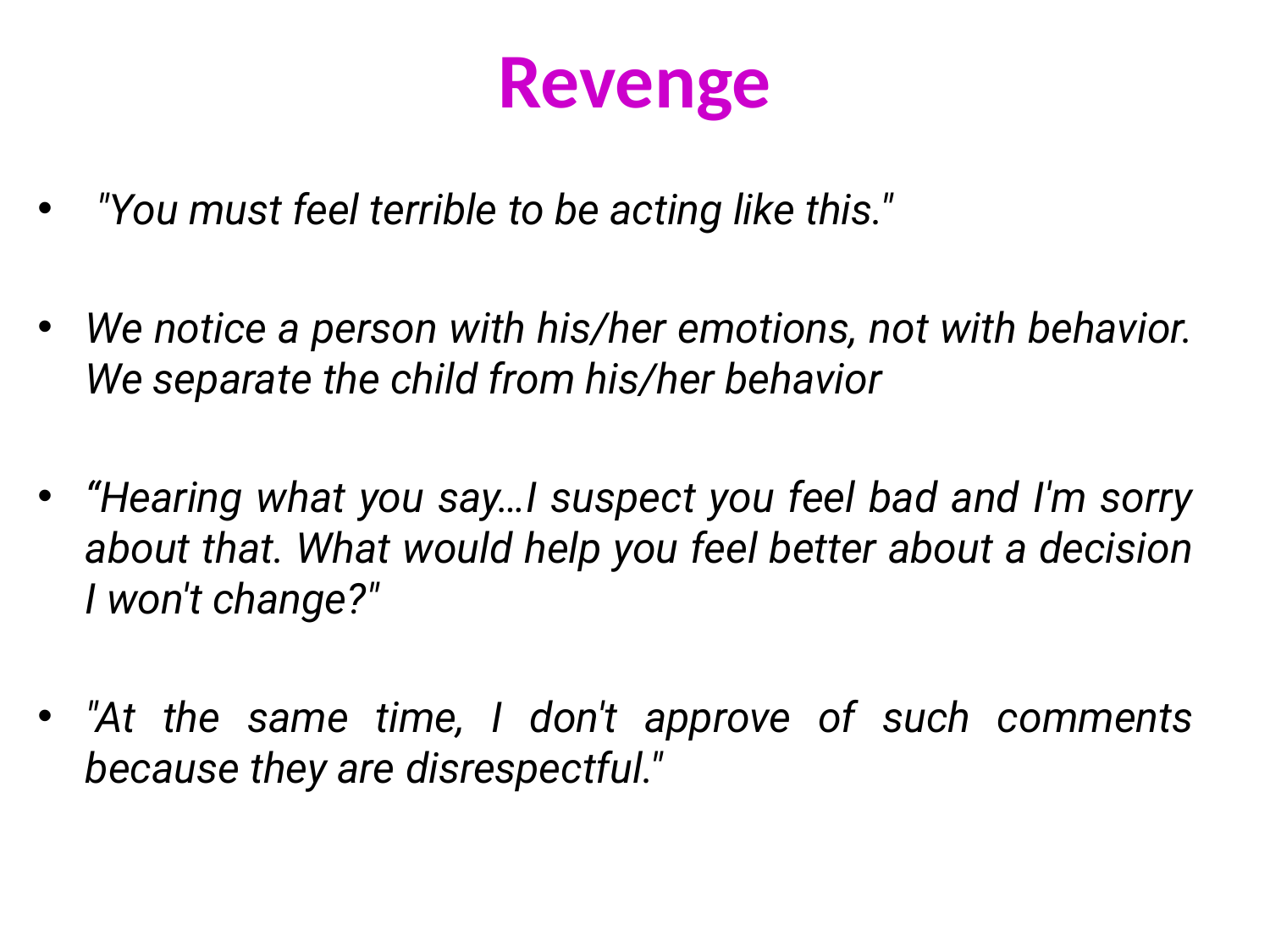

# Revenge
 "You must feel terrible to be acting like this."

We notice a person with his/her emotions, not with behavior. We separate the child from his/her behavior

“Hearing what you say…I suspect you feel bad and I'm sorry about that. What would help you feel better about a decision I won't change?"

"At the same time, I don't approve of such comments because they are disrespectful."